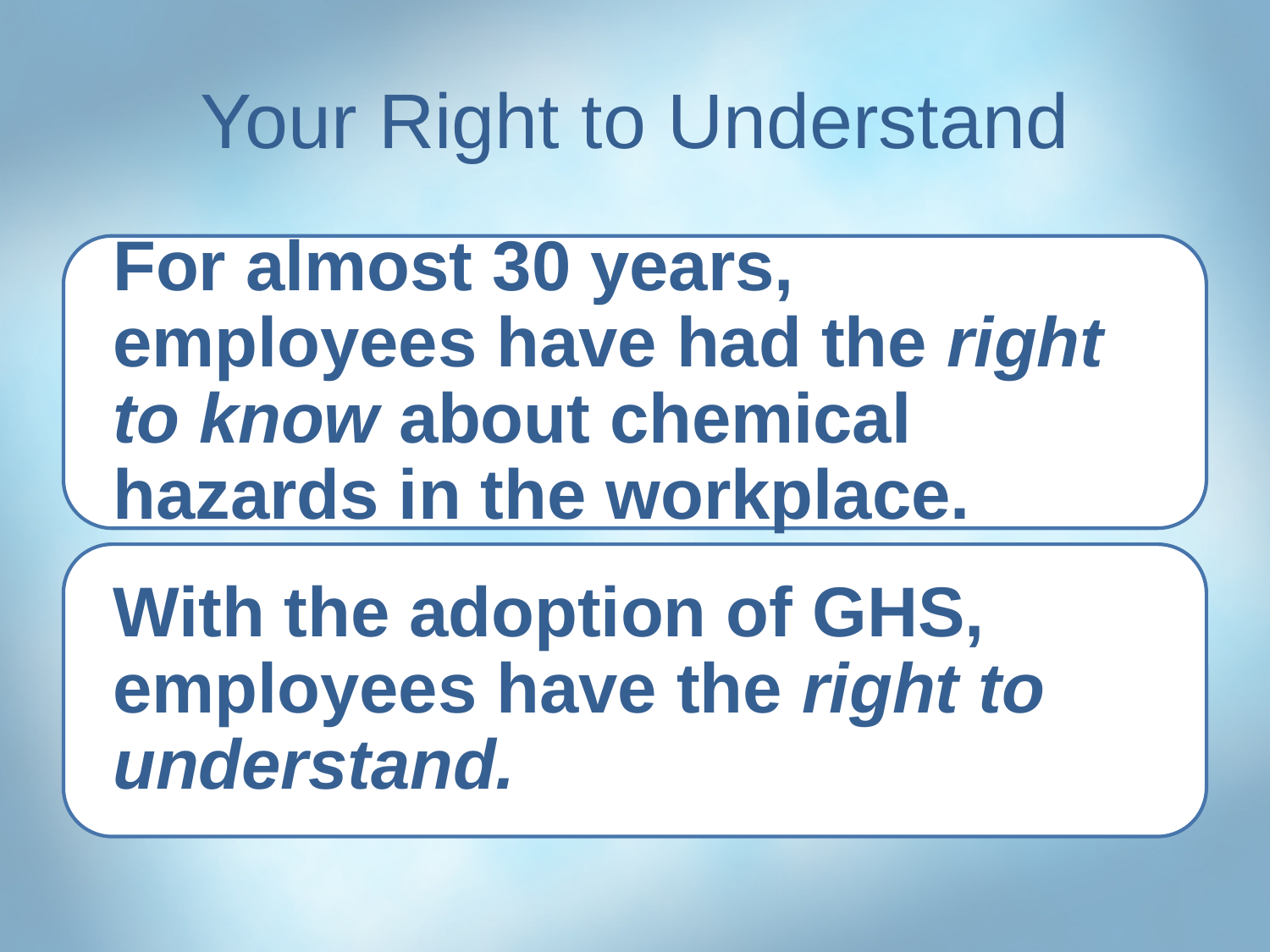

# Your Right to Understand
For almost 30 years, employees have had the right to know about chemical hazards in the workplace.
With the adoption of GHS, employees have the right to understand.